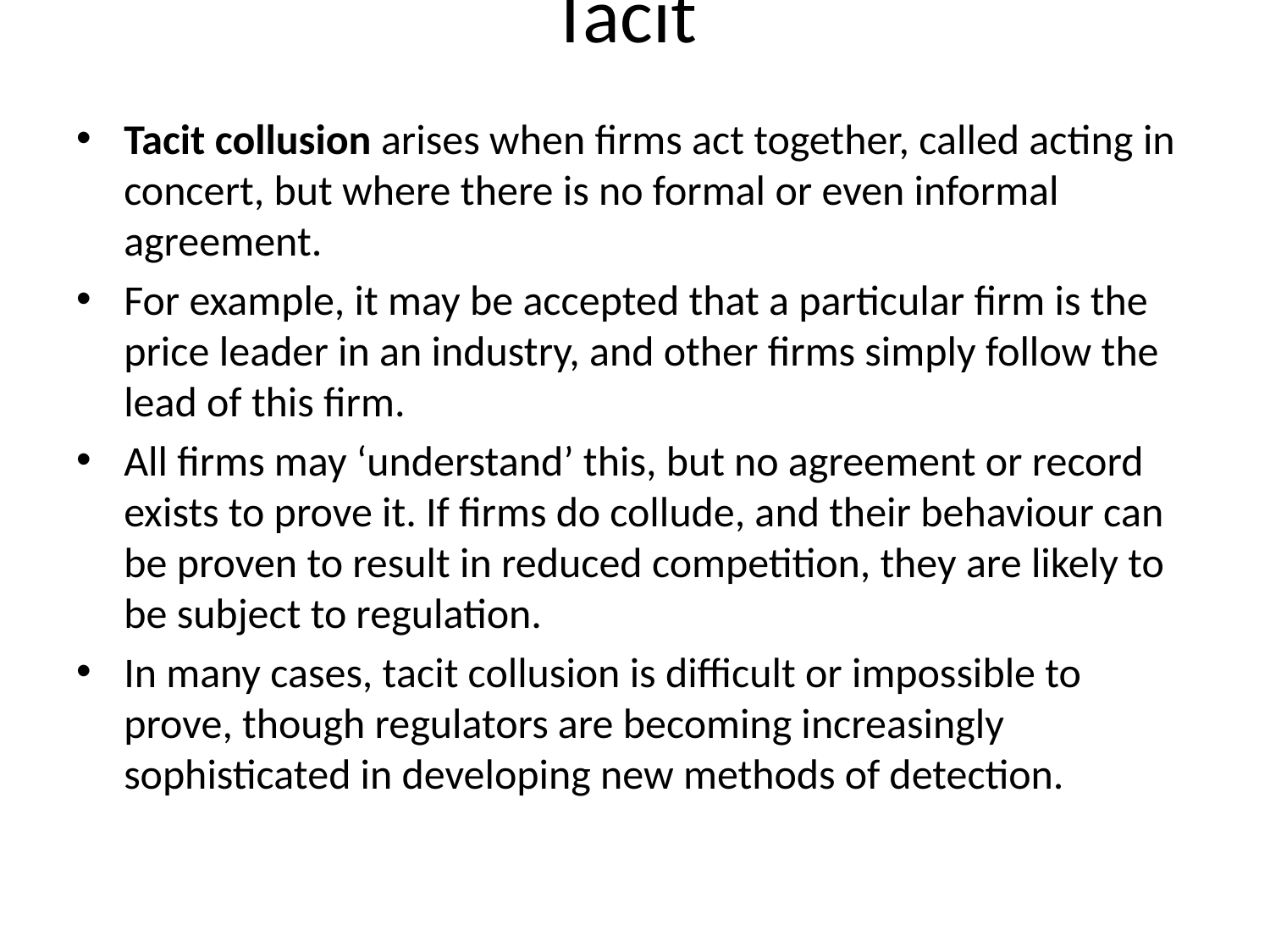

# Tacit
Tacit collusion arises when firms act together, called acting in concert, but where there is no formal or even informal agreement.
For example, it may be accepted that a particular firm is the price leader in an industry, and other firms simply follow the lead of this firm.
All firms may ‘understand’ this, but no agreement or record exists to prove it. If firms do collude, and their behaviour can be proven to result in reduced competition, they are likely to be subject to regulation.
In many cases, tacit collusion is difficult or impossible to prove, though regulators are becoming increasingly sophisticated in developing new methods of detection.